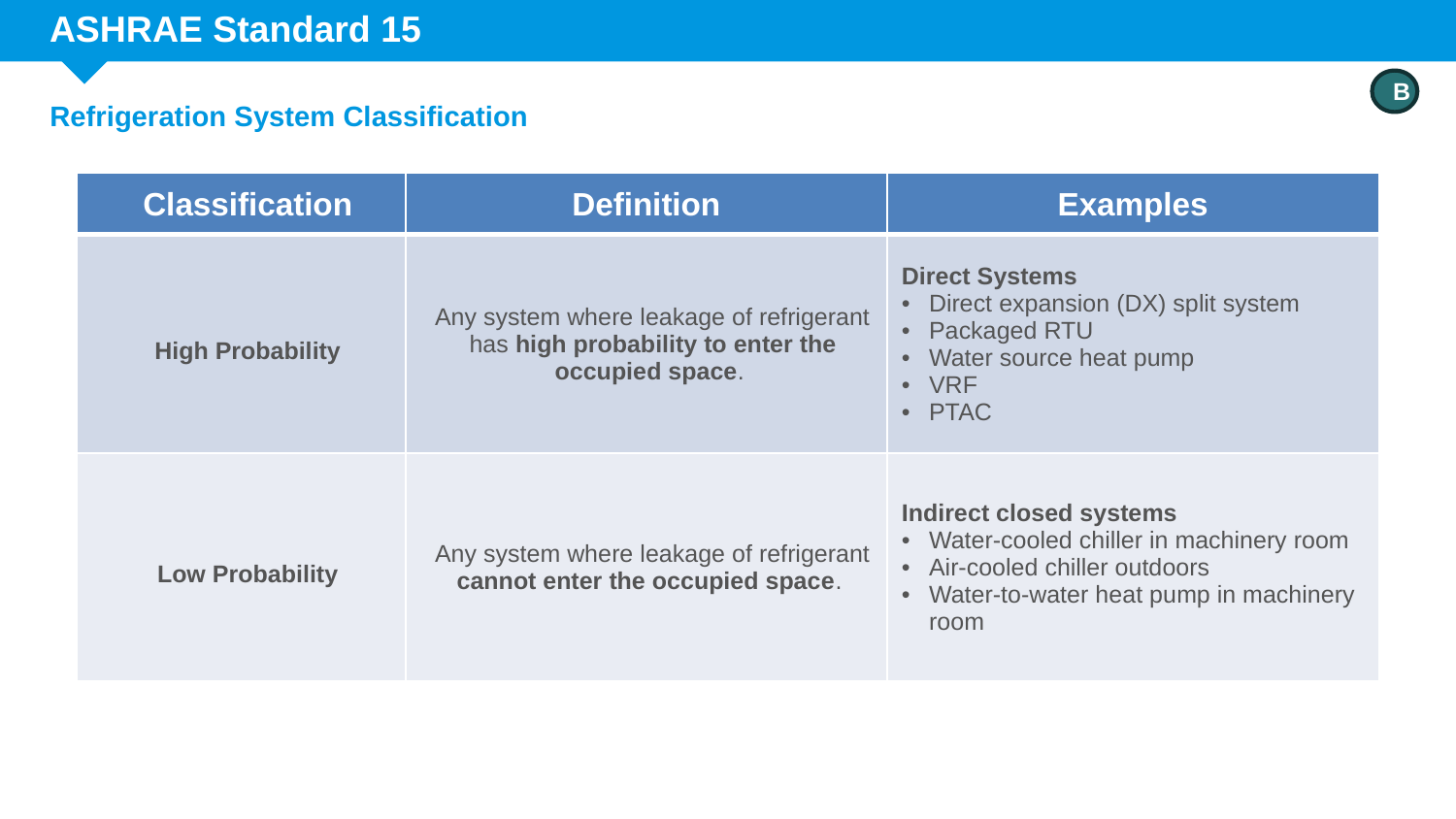

# ASHRAE Standard 15
B
Refrigeration System Classification
| Classification | Definition | Examples |
| --- | --- | --- |
| High Probability | Any system where leakage of refrigerant has high probability to enter the occupied space. | Direct Systems Direct expansion (DX) split system Packaged RTU Water source heat pump VRF PTAC |
| Low Probability | Any system where leakage of refrigerant cannot enter the occupied space. | Indirect closed systems Water-cooled chiller in machinery room Air-cooled chiller outdoors Water-to-water heat pump in machinery room |